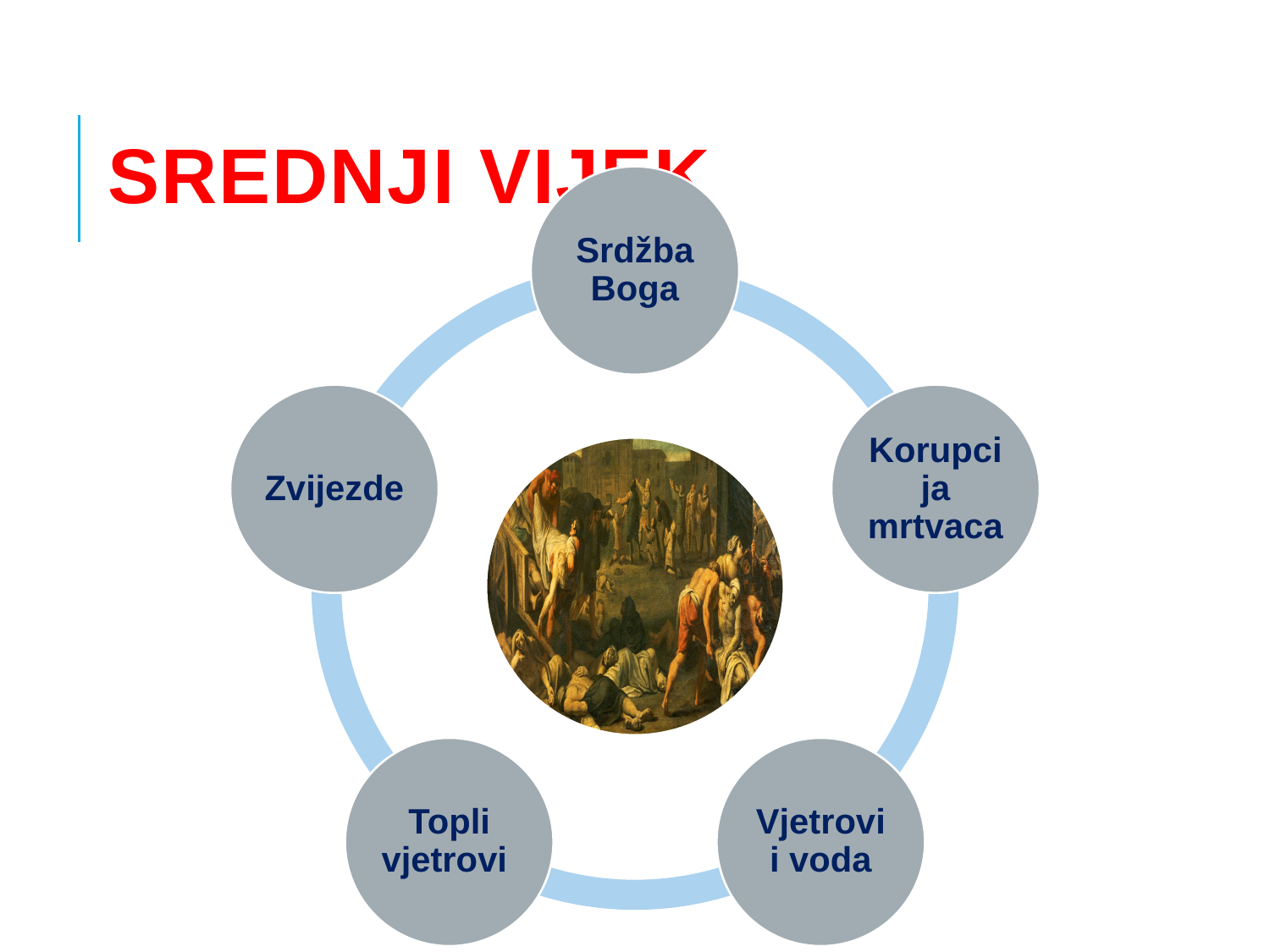

# Srednji vijek

Srdžba Boga
Korupcija mrtvaca
Vjetrovi i voda
Topli vjetrovi
Zvijezde